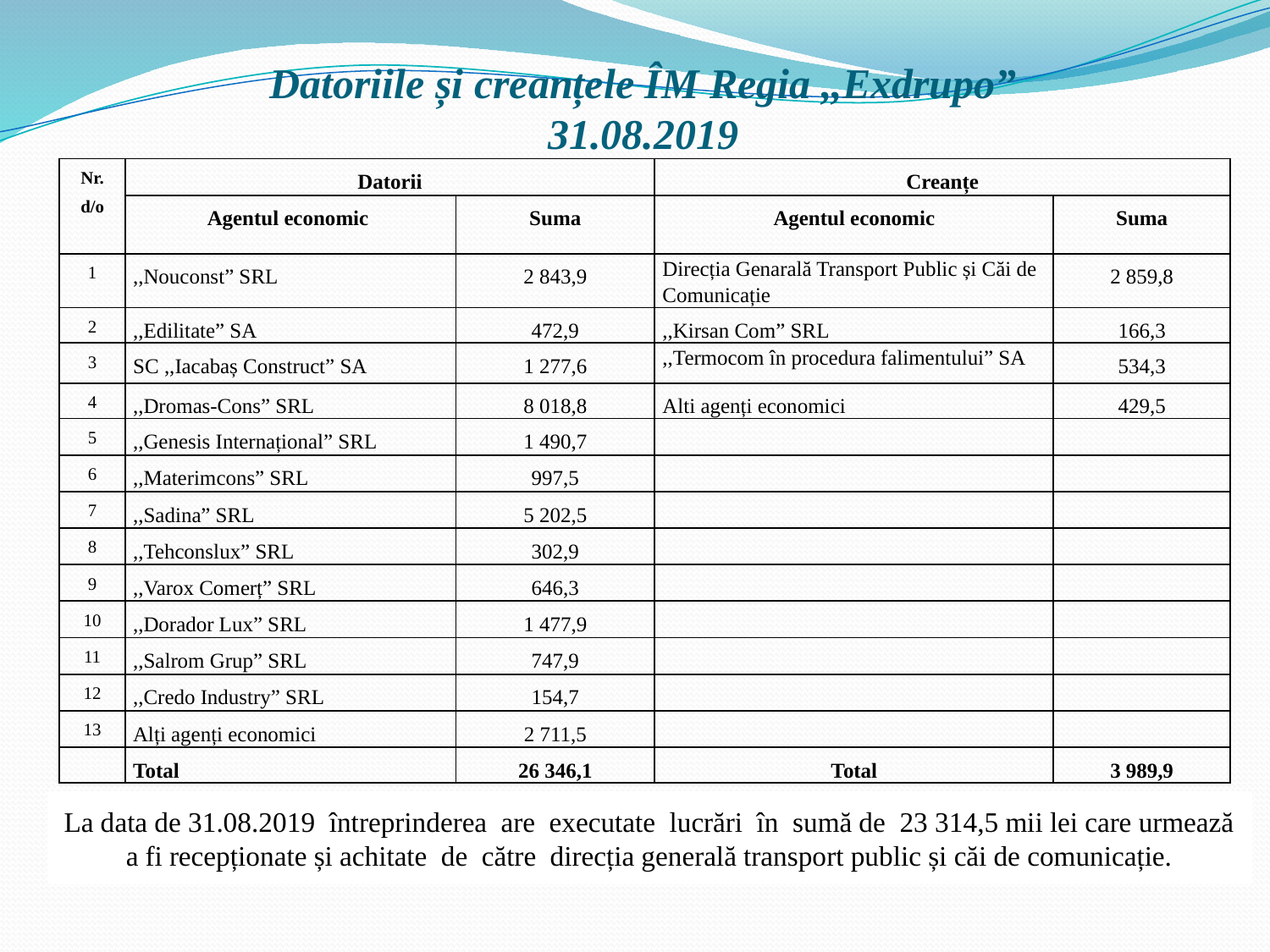

# Datoriile și creanțele ÎM Regia ,,Exdrupo” 31.08.2019
| Nr. d/o | Datorii |  | Creanțe |  |
| --- | --- | --- | --- | --- |
|  | Agentul economic | Suma | Agentul economic | Suma |
| 1 | ,,Nouconst” SRL | 2 843,9 | Direcția Genarală Transport Public și Căi de Comunicație | 2 859,8 |
| 2 | ,,Edilitate” SA | 472,9 | ,,Kirsan Com” SRL | 166,3 |
| 3 | SC ,,Iacabaș Construct” SA | 1 277,6 | ,,Termocom în procedura falimentului” SA | 534,3 |
| 4 | ,,Dromas-Cons” SRL | 8 018,8 | Alti agenți economici | 429,5 |
| 5 | ,,Genesis Internațional” SRL | 1 490,7 |  |  |
| 6 | ,,Materimcons” SRL | 997,5 |  |  |
| 7 | ,,Sadina” SRL | 5 202,5 |  |  |
| 8 | ,,Tehconslux” SRL | 302,9 |  |  |
| 9 | ,,Varox Comerț” SRL | 646,3 |  |  |
| 10 | ,,Dorador Lux” SRL | 1 477,9 |  |  |
| 11 | ,,Salrom Grup” SRL | 747,9 |  |  |
| 12 | ,,Credo Industry” SRL | 154,7 |  |  |
| 13 | Alți agenți economici | 2 711,5 |  |  |
|  | Total | 26 346,1 | Total | 3 989,9 |
La data de 31.08.2019  întreprinderea  are  executate  lucrări  în  sumă de  23 314,5 mii lei care urmează a fi recepționate și achitate  de  către  direcția generală transport public și căi de comunicație.